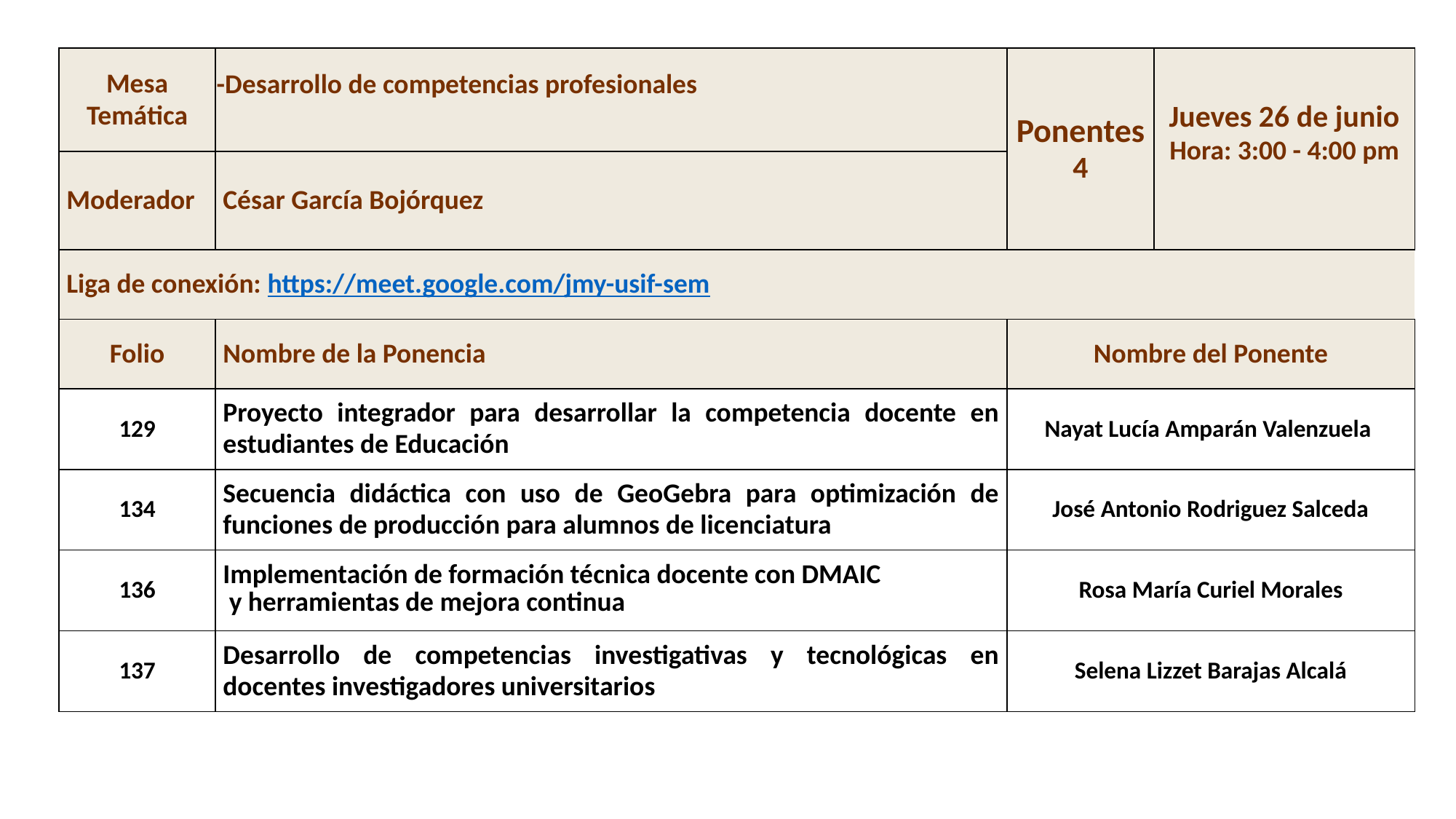

| Mesa Temática | -Desarrollo de competencias profesionales | Ponentes 4 | Jueves 26 de junio Hora: 3:00 - 4:00 pm |
| --- | --- | --- | --- |
| Moderador | César García Bojórquez |  |  |
| Liga de conexión: https://meet.google.com/jmy-usif-sem | Nombre de la Ponencia | Nombre del Ponente |  |
| Folio | Nombre de la Ponencia | Nombre del Ponente |  |
| 129 | Proyecto integrador para desarrollar la competencia docente en estudiantes de Educación | Nayat Lucía Amparán Valenzuela |  |
| 134 | Secuencia didáctica con uso de GeoGebra para optimización de funciones de producción para alumnos de licenciatura | José Antonio Rodriguez Salceda |  |
| 136 | Implementación de formación técnica docente con DMAIC y herramientas de mejora continua | Rosa María Curiel Morales |  |
| 137 | Desarrollo de competencias investigativas y tecnológicas en docentes investigadores universitarios | Selena Lizzet Barajas Alcalá |  |